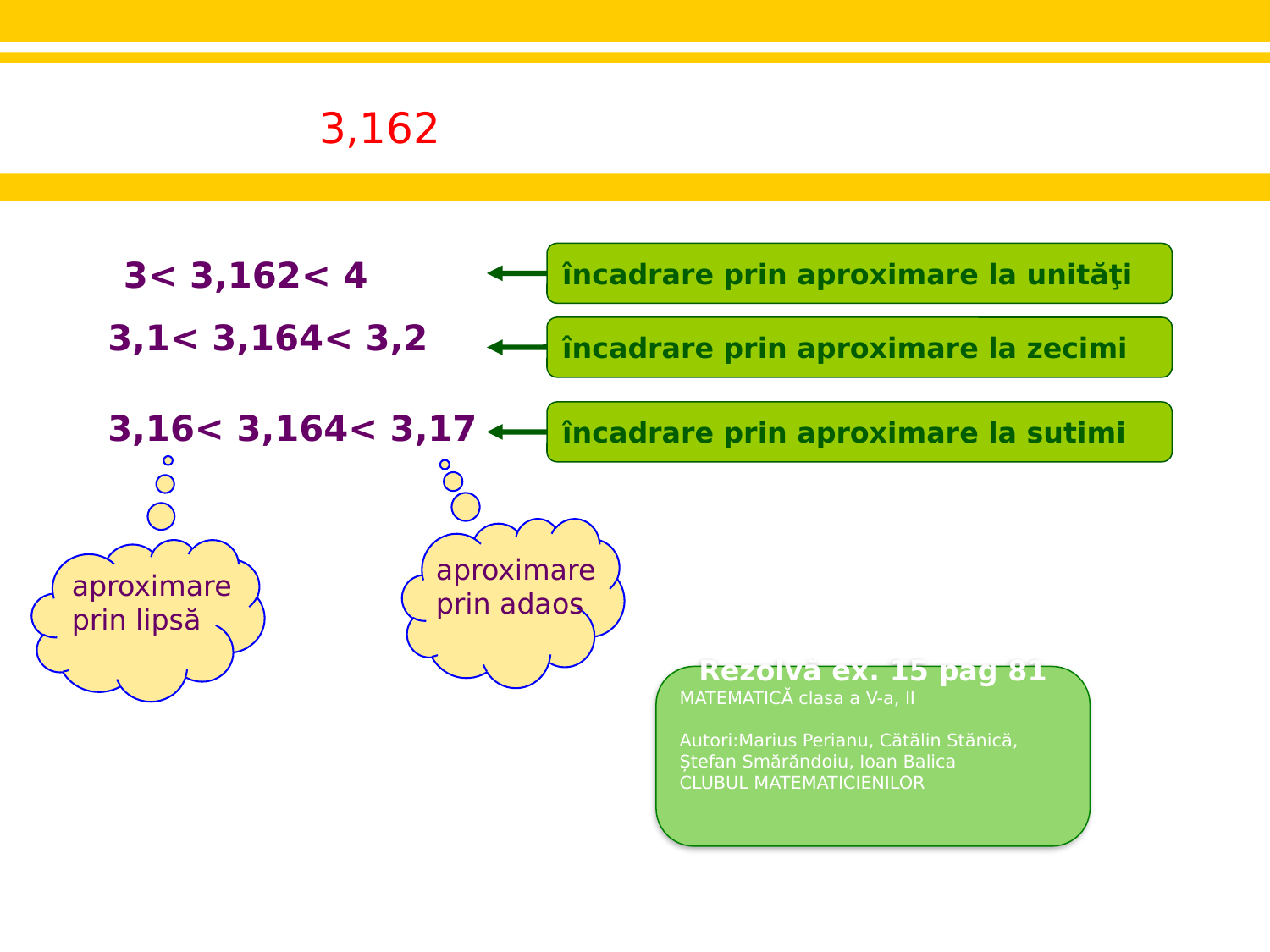

3,162
 3< 3,162< 4
3,1< 3,164< 3,2

3,16< 3,164< 3,17
încadrare prin aproximare la unităţi

încadrare prin aproximare la zecimi

încadrare prin aproximare la sutimi

aproximare
prin adaos

aproximare
prin lipsă
Rezolvă ex. 15 pag 81
MATEMATICĂ clasa a V-a, II                                                                                              Autori:Marius Perianu, Cătălin Stănică, Ștefan Smărăndoiu, Ioan Balica
CLUBUL MATEMATICIENILOR